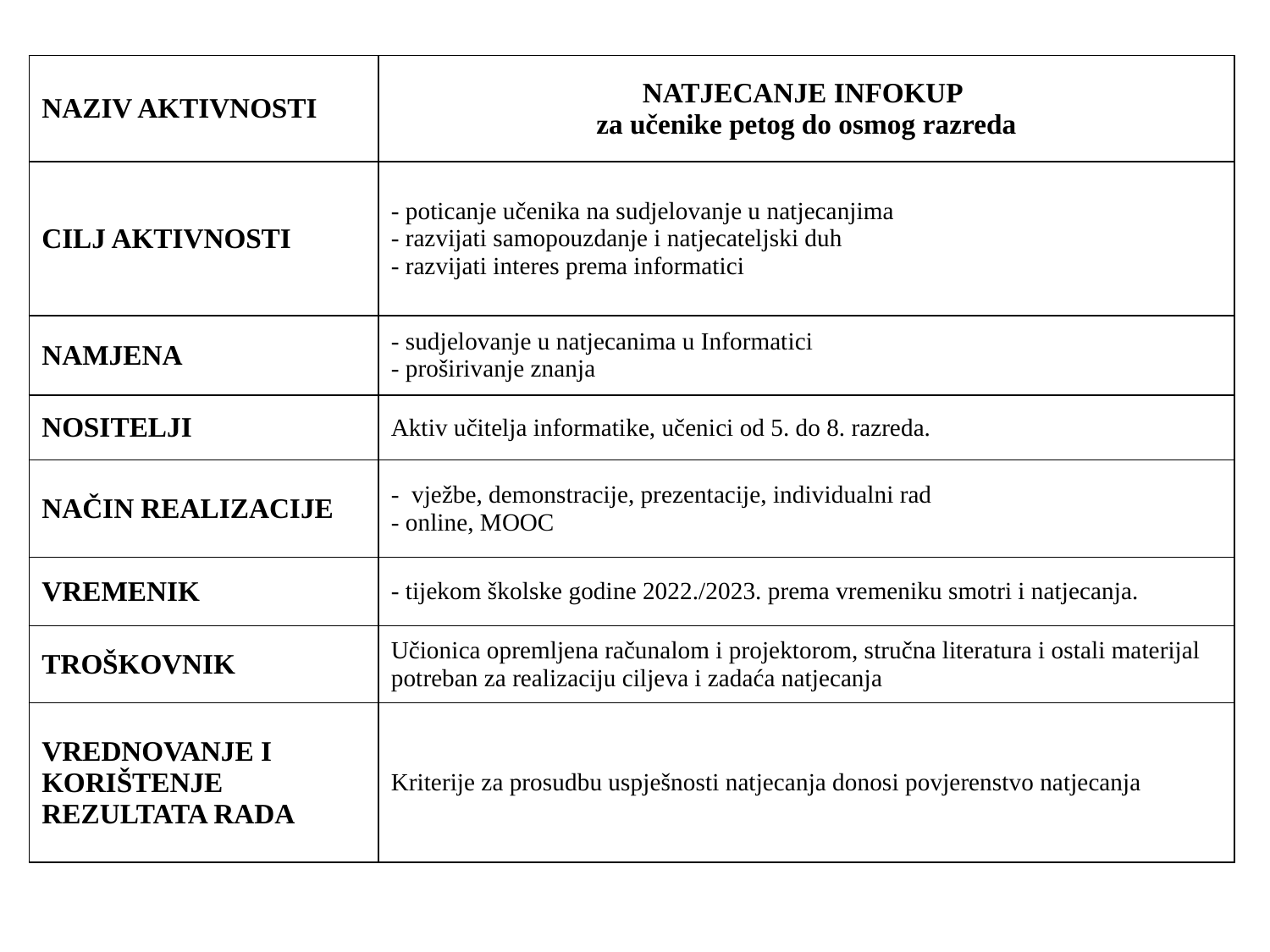

| NAZIV AKTIVNOSTI | NATJECANJE INFOKUP  za učenike petog do osmog razreda |
| --- | --- |
| CILJ AKTIVNOSTI | - poticanje učenika na sudjelovanje u natjecanjima - razvijati samopouzdanje i natjecateljski duh - razvijati interes prema informatici |
| NAMJENA | - sudjelovanje u natjecanima u Informatici - proširivanje znanja |
| NOSITELJI | Aktiv učitelja informatike, učenici od 5. do 8. razreda. |
| NAČIN REALIZACIJE | -  vježbe, demonstracije, prezentacije, individualni rad  - online, MOOC |
| VREMENIK | - tijekom školske godine 2022./2023. prema vremeniku smotri i natjecanja. |
| TROŠKOVNIK | Učionica opremljena računalom i projektorom, stručna literatura i ostali materijal potreban za realizaciju ciljeva i zadaća natjecanja |
| VREDNOVANJE I KORIŠTENJE REZULTATA RADA | Kriterije za prosudbu uspješnosti natjecanja donosi povjerenstvo natjecanja |